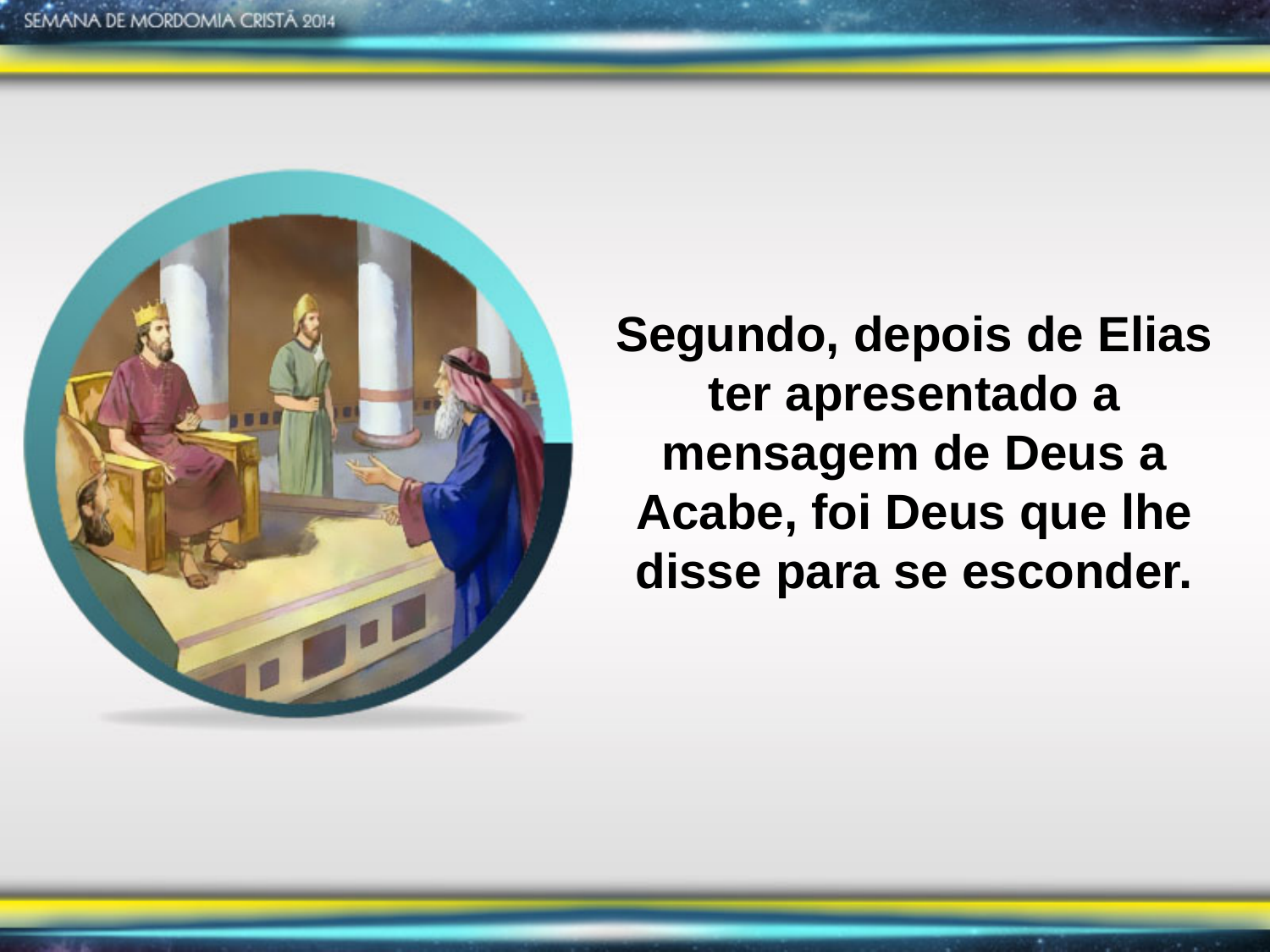

Segundo, depois de Elias ter apresentado a mensagem de Deus a Acabe, foi Deus que lhe disse para se esconder.